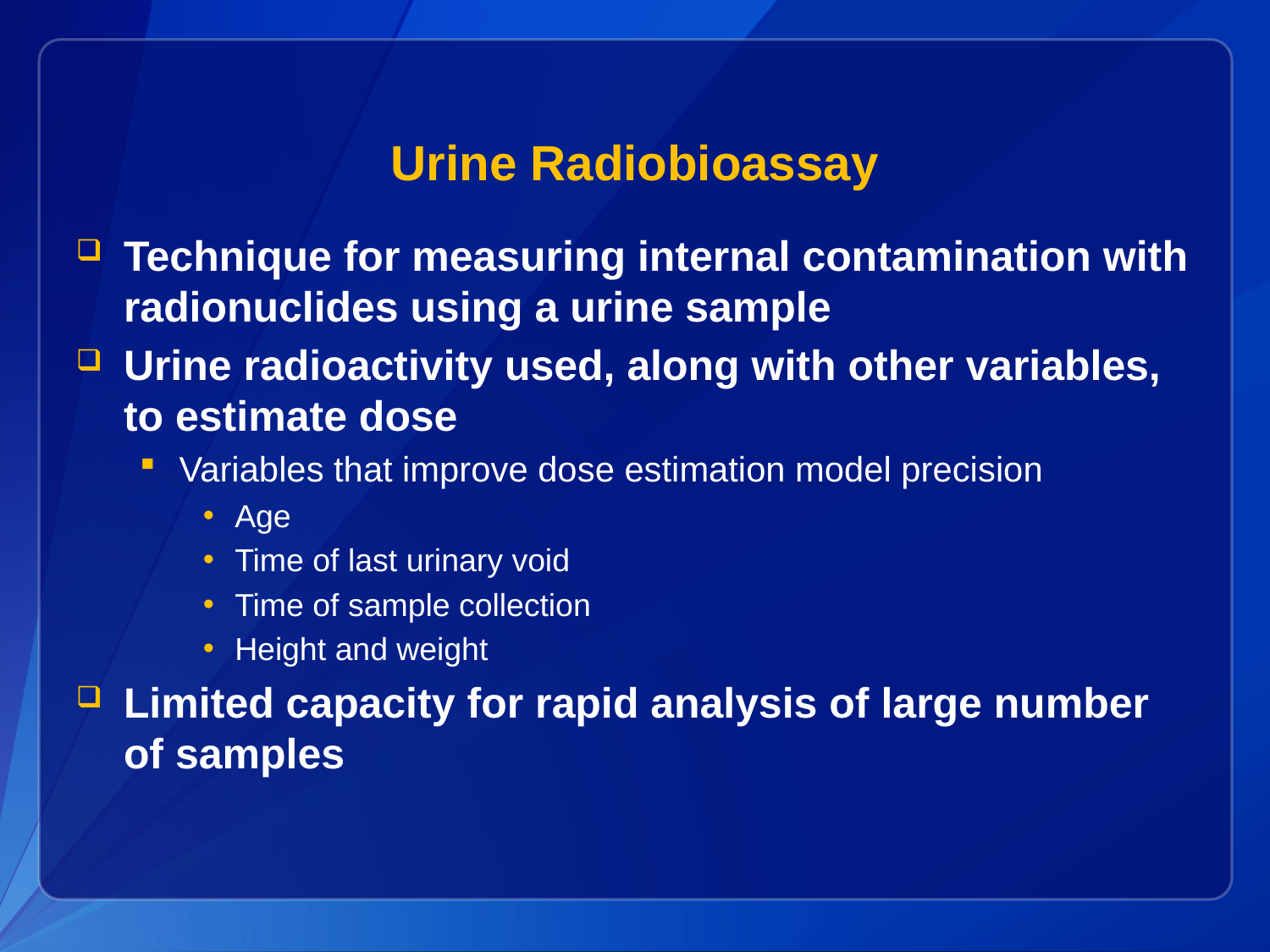

# Urine Radiobioassay
Technique for measuring internal contamination with radionuclides using a urine sample
Urine radioactivity used, along with other variables, to estimate dose
Variables that improve dose estimation model precision
Age
Time of last urinary void
Time of sample collection
Height and weight
Limited capacity for rapid analysis of large number of samples